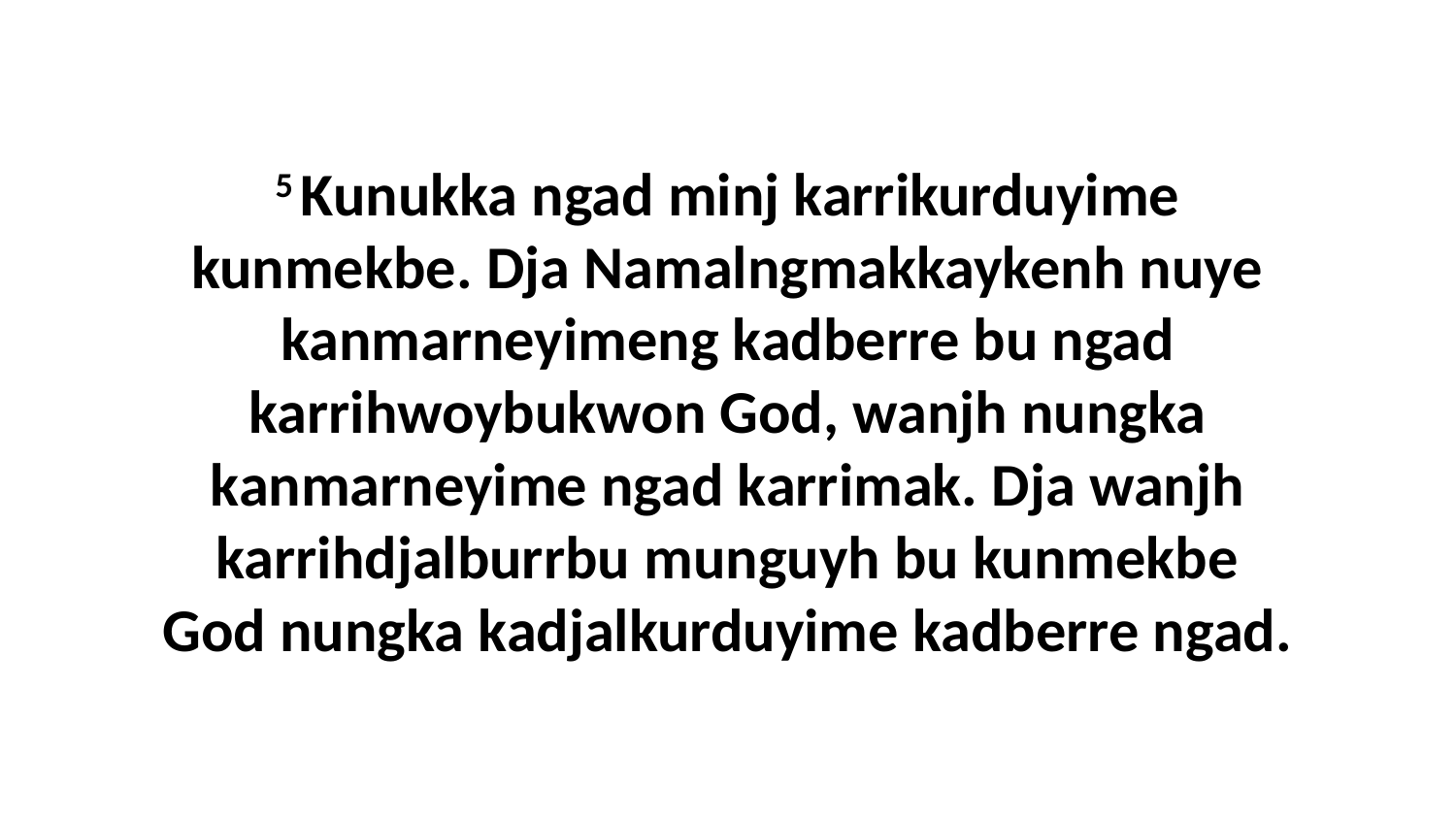

5 Kunukka ngad minj karrikurduyime kunmekbe. Dja Namalngmakkaykenh nuye kanmarneyimeng kadberre bu ngad karrihwoybukwon God, wanjh nungka kanmarneyime ngad karrimak. Dja wanjh karrihdjalburrbu munguyh bu kunmekbe God nungka kadjalkurduyime kadberre ngad.